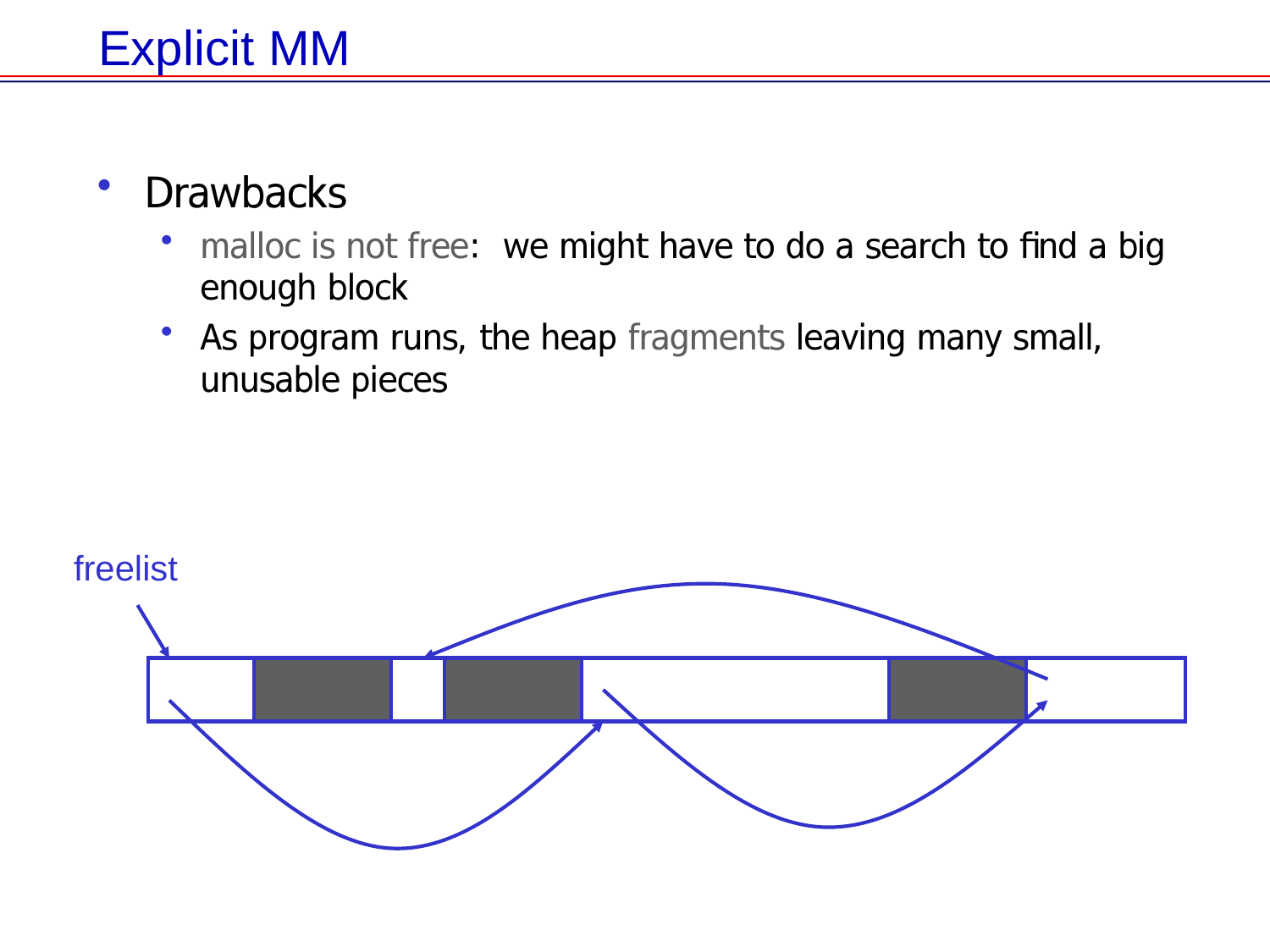

# Explicit MM
Drawbacks
malloc is not free:  we might have to do a search to find a big enough block
As program runs, the heap fragments leaving many small, unusable pieces
freelist